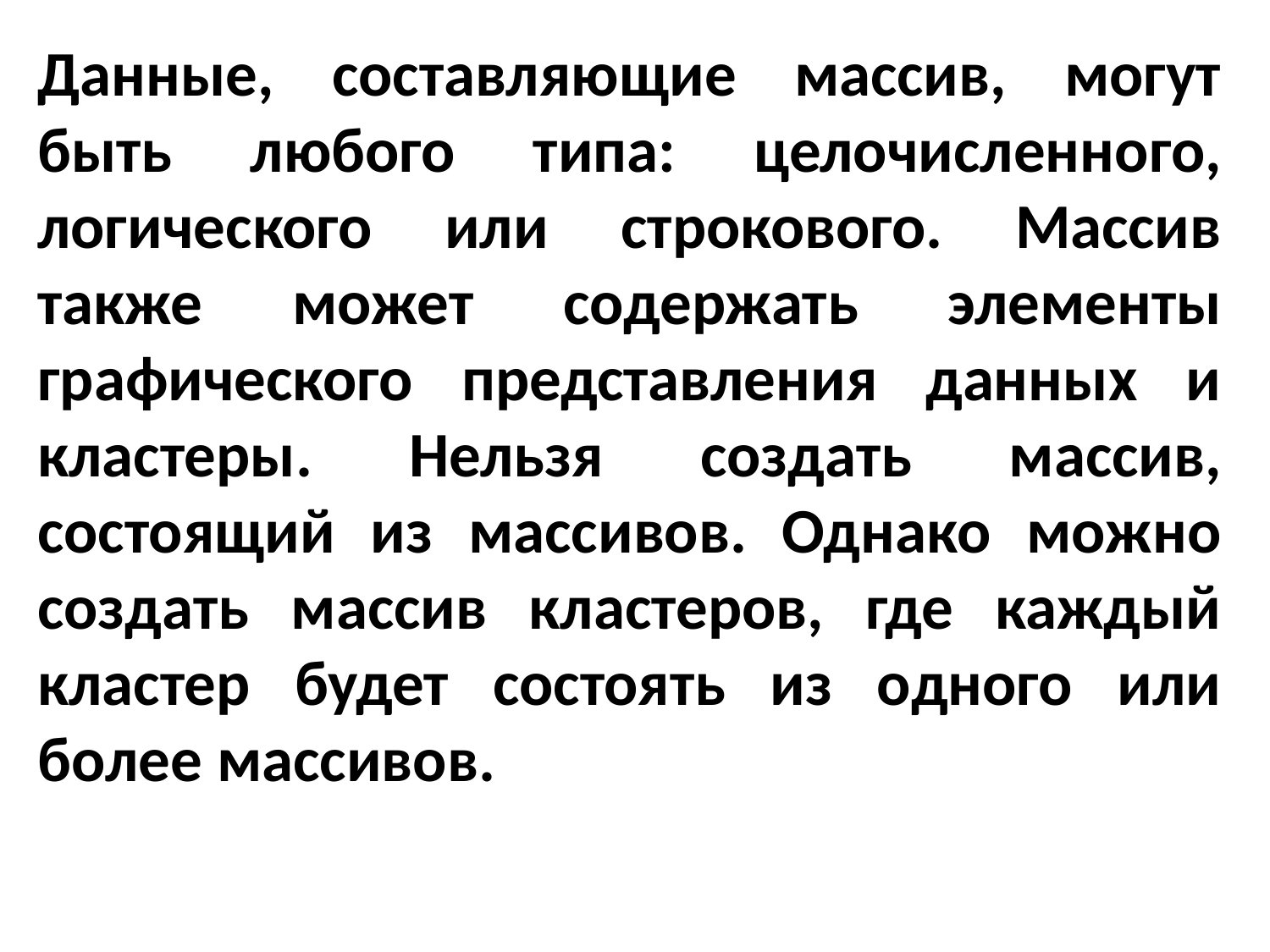

Данные, составляющие массив, могут быть любого типа: целочисленного, логического или строкового. Массив также может содержать элементы графического представления данных и кластеры. Нельзя создать массив, состоящий из массивов. Однако можно создать массив кластеров, где каждый кластер будет состоять из одного или более массивов.